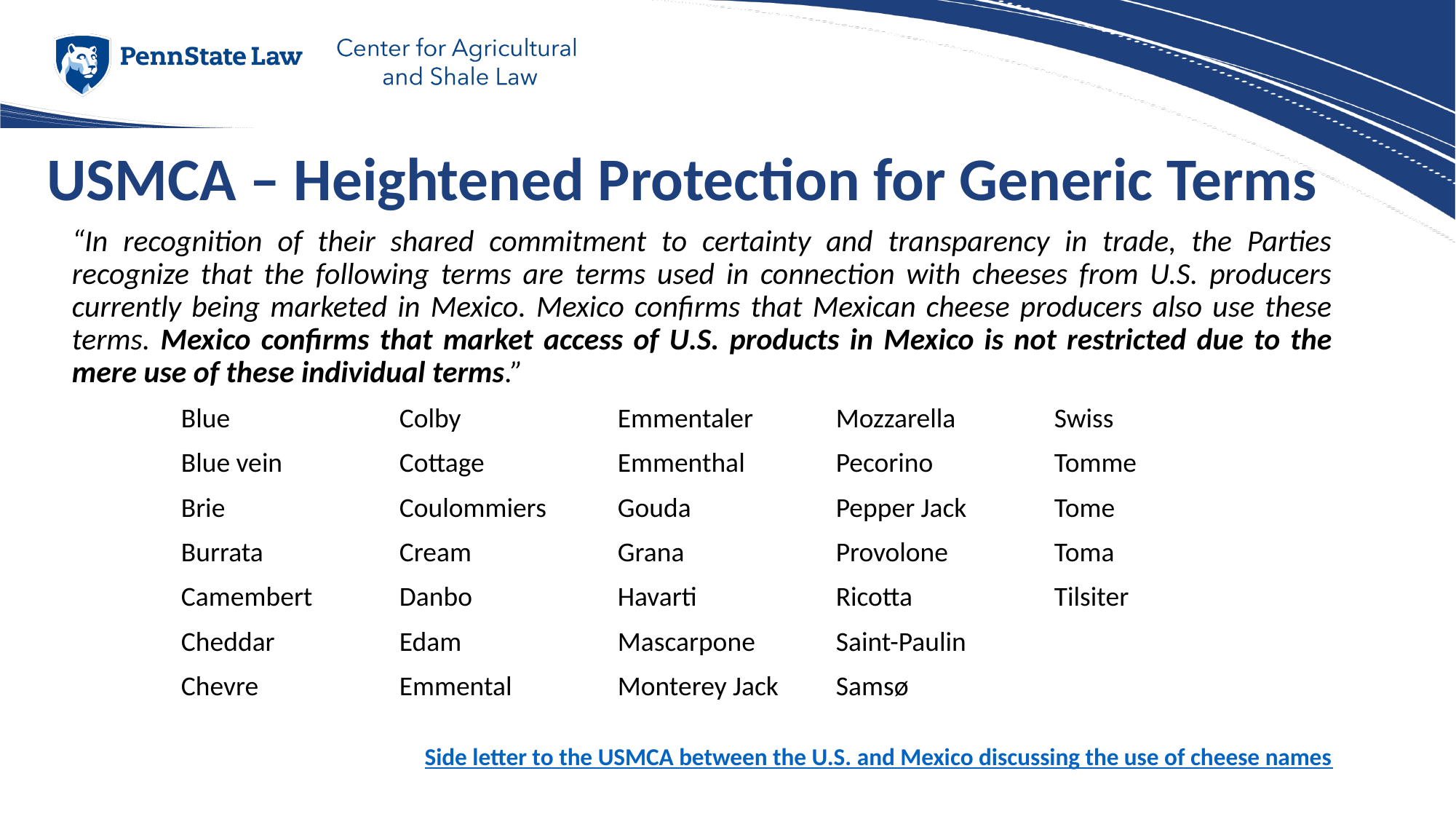

# USMCA – Heightened Protection for Generic Terms
“In recognition of their shared commitment to certainty and transparency in trade, the Parties recognize that the following terms are terms used in connection with cheeses from U.S. producers currently being marketed in Mexico. Mexico confirms that Mexican cheese producers also use these terms. Mexico confirms that market access of U.S. products in Mexico is not restricted due to the mere use of these individual terms.”
	Blue		Colby		Emmentaler	Mozzarella	Swiss
	Blue vein		Cottage		Emmenthal	Pecorino		Tomme
	Brie		Coulommiers	Gouda		Pepper Jack	Tome
	Burrata		Cream		Grana		Provolone	Toma
	Camembert	Danbo		Havarti		Ricotta		Tilsiter
	Cheddar		Edam		Mascarpone	Saint-Paulin
	Chevre		Emmental	Monterey Jack	Samsø

Side letter to the USMCA between the U.S. and Mexico discussing the use of cheese names